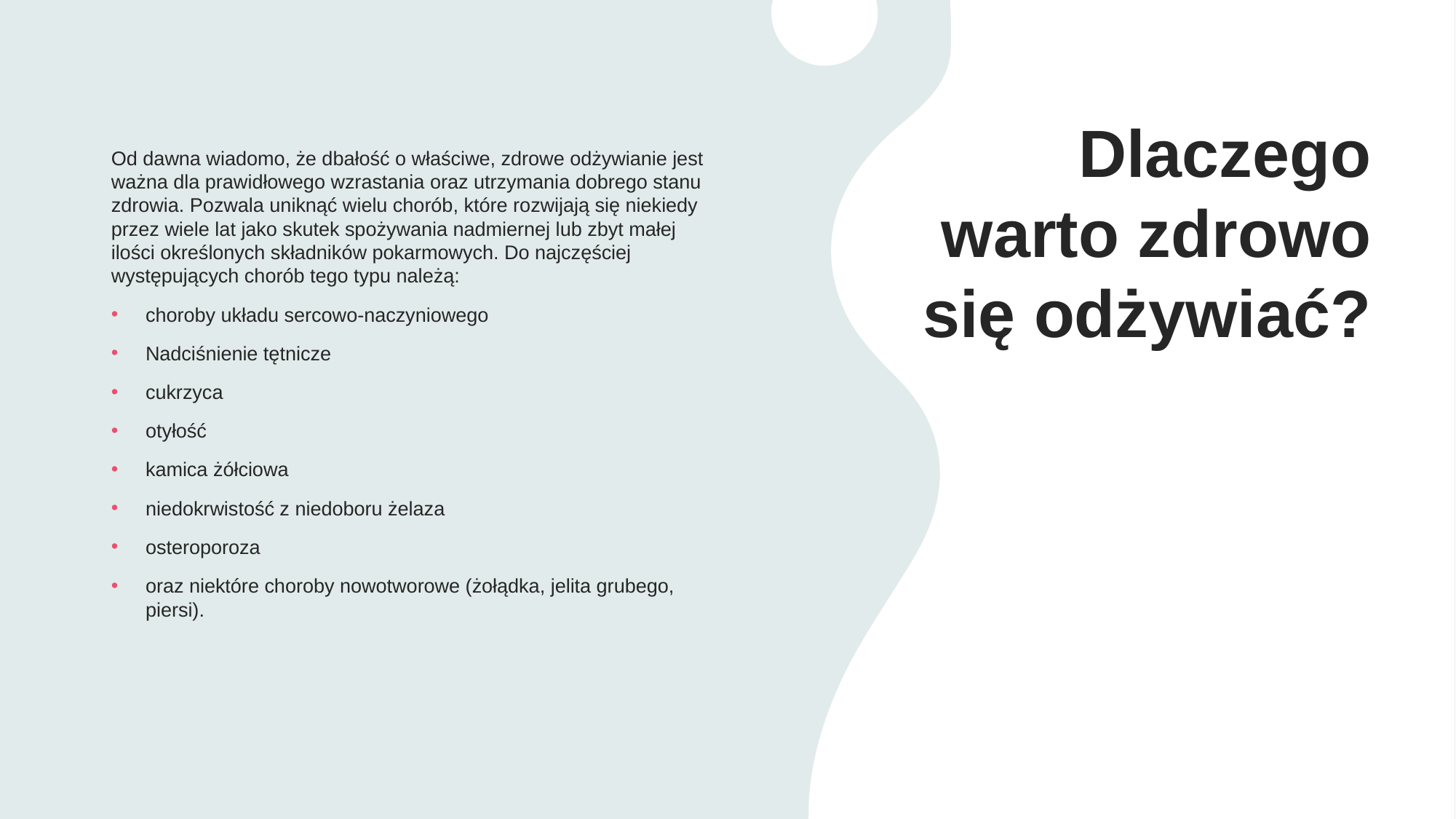

Od dawna wiadomo, że dbałość o właściwe, zdrowe odżywianie jest ważna dla prawidłowego wzrastania oraz utrzymania dobrego stanu zdrowia. Pozwala uniknąć wielu chorób, które rozwijają się niekiedy przez wiele lat jako skutek spożywania nadmiernej lub zbyt małej ilości określonych składników pokarmowych. Do najczęściej występujących chorób tego typu należą:
choroby układu sercowo-naczyniowego
Nadciśnienie tętnicze
cukrzyca
otyłość
kamica żółciowa
niedokrwistość z niedoboru żelaza
osteroporoza
oraz niektóre choroby nowotworowe (żołądka, jelita grubego, piersi).

# Dlaczego warto zdrowo się odżywiać?